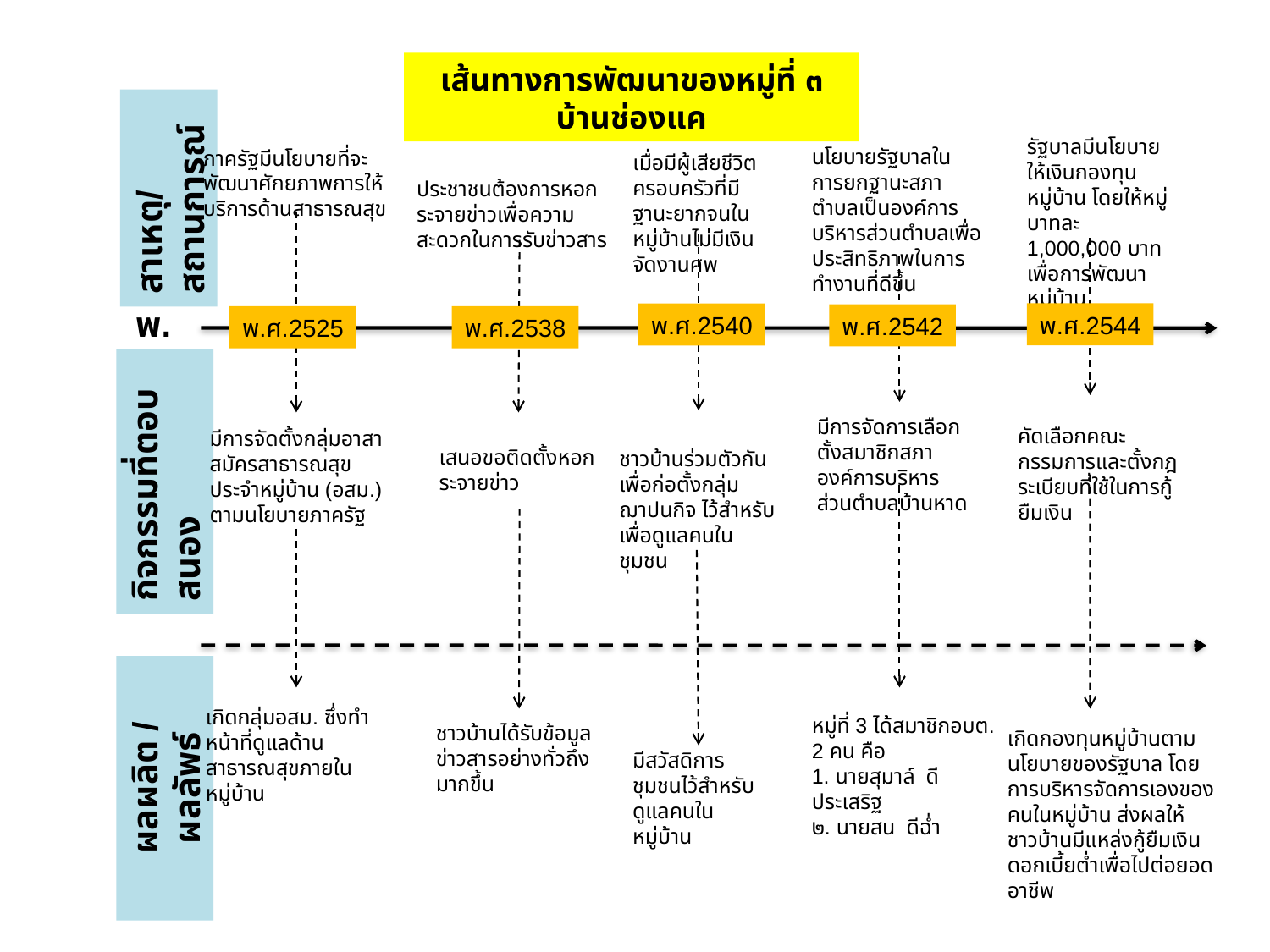

เส้นทางการพัฒนาของหมู่ที่ ๓ บ้านช่องแค

รัฐบาลมีนโยบายให้เงินกองทุนหมู่บ้าน โดยให้หมู่บาทละ 1,000,000 บาท เพื่อการพัฒนาหมู่บ้าน

นโยบายรัฐบาลในการยกฐานะสภาตำบลเป็นองค์การบริหารส่วนตำบลเพื่อประสิทธิภาพในการทำงานที่ดีขึ้น
ภาครัฐมีนโยบายที่จะพัฒนาศักยภาพการให้บริการด้านสาธารณสุข
เมื่อมีผู้เสียชีวิตครอบครัวที่มีฐานะยากจนในหมู่บ้านไม่มีเงินจัดงานศพ
ประชาชนต้องการหอกระจายข่าวเพื่อความสะดวกในการรับข่าวสาร
สาเหตุ/สถานการณ์
พ.ศ.
พ.ศ.2544
พ.ศ.2540
พ.ศ.2542
พ.ศ.2525
พ.ศ.2538
มีการจัดการเลือกตั้งสมาชิกสภาองค์การบริหารส่วนตำบลบ้านหาด
คัดเลือกคณะกรรมการและตั้งกฎระเบียบที่ใช้ในการกู้ยืมเงิน
มีการจัดตั้งกลุ่มอาสาสมัครสาธารณสุขประจำหมู่บ้าน (อสม.) ตามนโยบายภาครัฐ
เสนอขอติดตั้งหอกระจายข่าว
ชาวบ้านร่วมตัวกันเพื่อก่อตั้งกลุ่มฌาปนกิจ ไว้สำหรับเพื่อดูแลคนในชุมชน
กิจกรรมที่ตอบสนอง
เกิดกลุ่มอสม. ซึ่งทำหน้าที่ดูแลด้านสาธารณสุขภายในหมู่บ้าน
หมู่ที่ 3 ได้สมาชิกอบต. 2 คน คือ
1. นายสุมาล์  ดีประเสริฐ
๒. นายสน  ดีฉ่ำ
ชาวบ้านได้รับข้อมูลข่าวสารอย่างทั่วถึงมากขึ้น
เกิดกองทุนหมู่บ้านตามนโยบายของรัฐบาล โดยการบริหารจัดการเองของคนในหมู่บ้าน ส่งผลให้ชาวบ้านมีแหล่งกู้ยืมเงินดอกเบี้ยต่ำเพื่อไปต่อยอดอาชีพ
มีสวัสดิการชุมชนไว้สำหรับดูแลคนในหมู่บ้าน
ผลผลิต / ผลลัพธ์